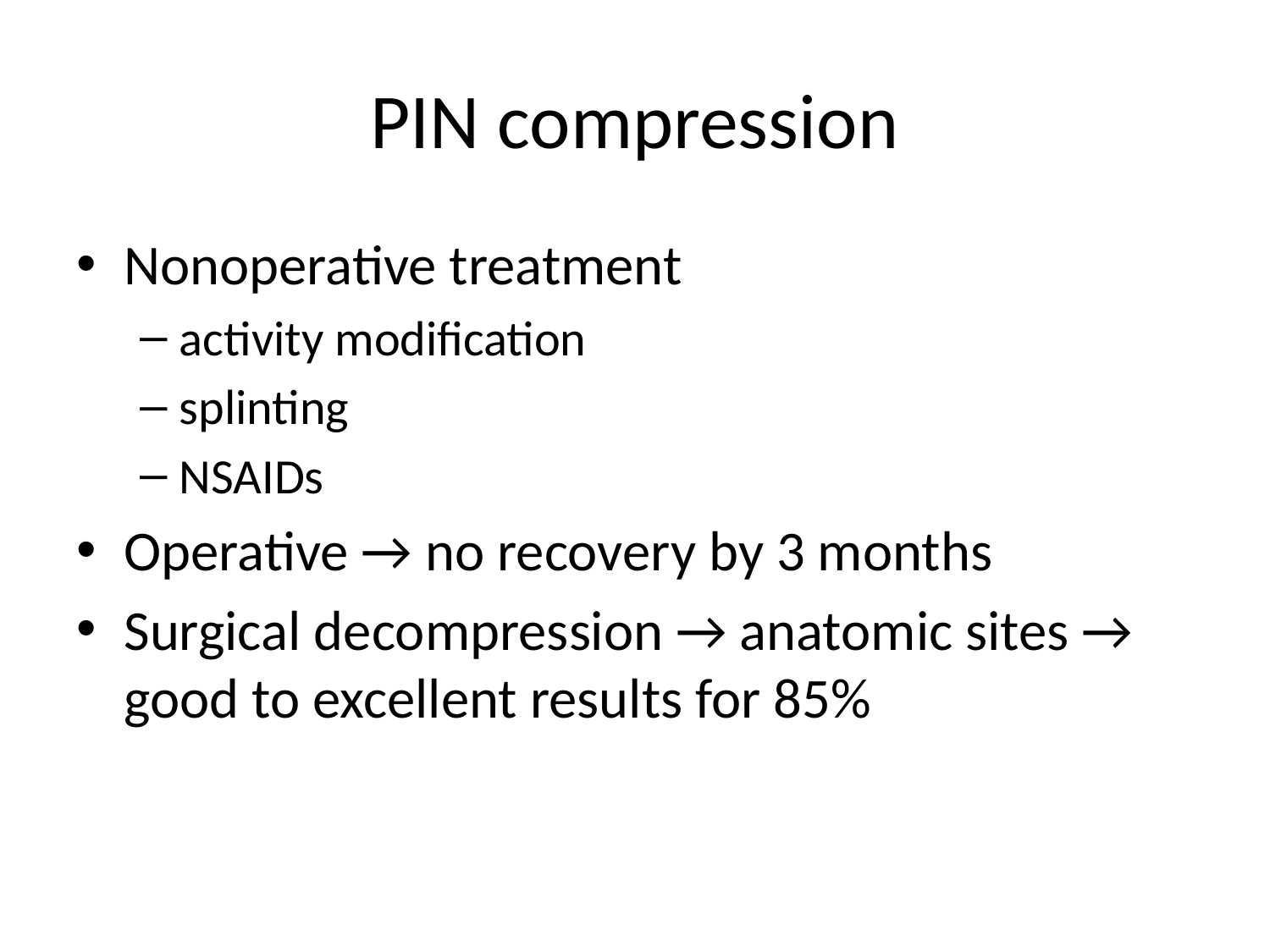

# PIN compression
Nonoperative treatment
activity modification
splinting
NSAIDs
Operative → no recovery by 3 months
Surgical decompression → anatomic sites → good to excellent results for 85%